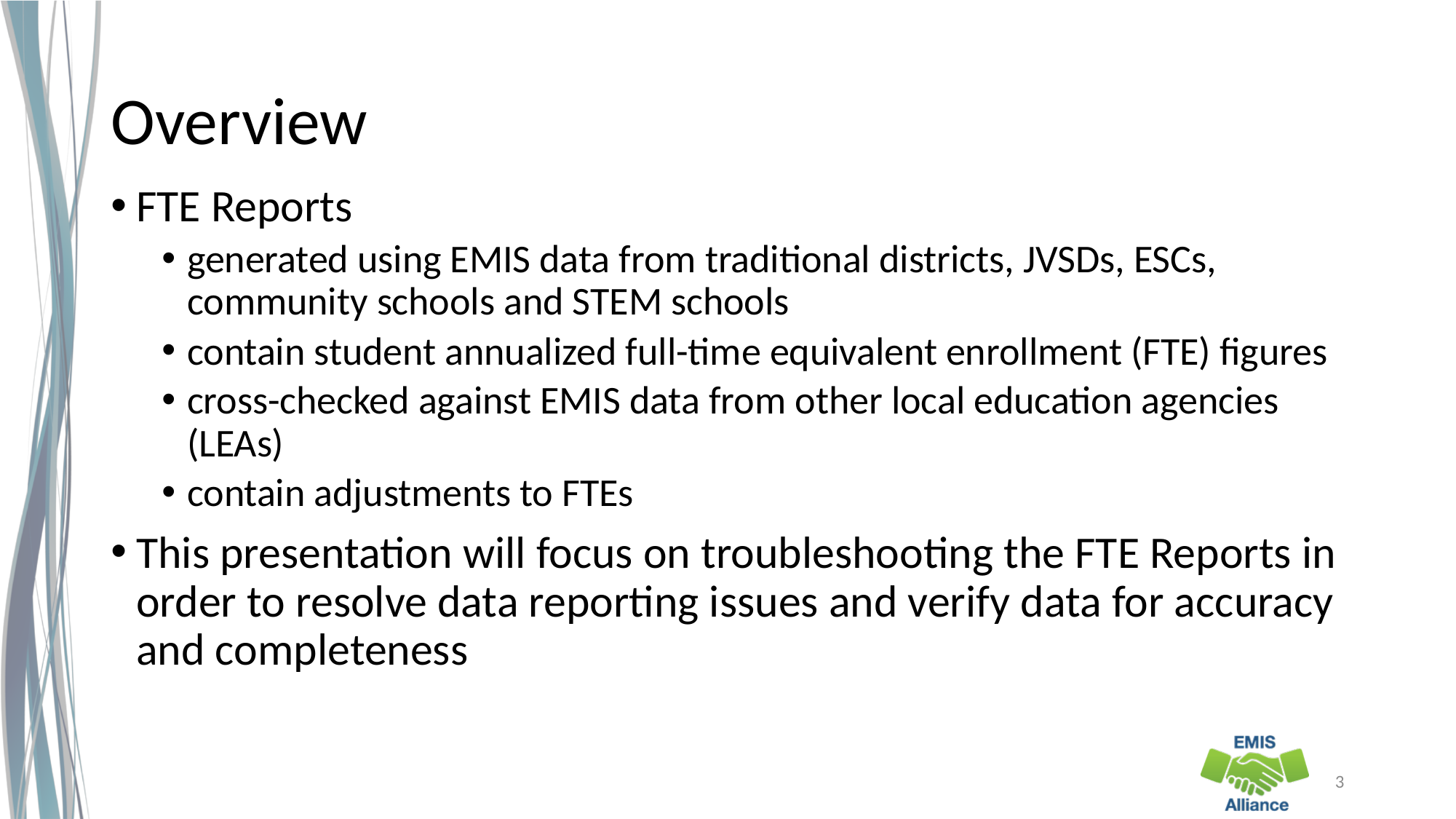

# Overview
FTE Reports
generated using EMIS data from traditional districts, JVSDs, ESCs, community schools and STEM schools
contain student annualized full-time equivalent enrollment (FTE) figures
cross-checked against EMIS data from other local education agencies (LEAs)
contain adjustments to FTEs
This presentation will focus on troubleshooting the FTE Reports in order to resolve data reporting issues and verify data for accuracy and completeness

3